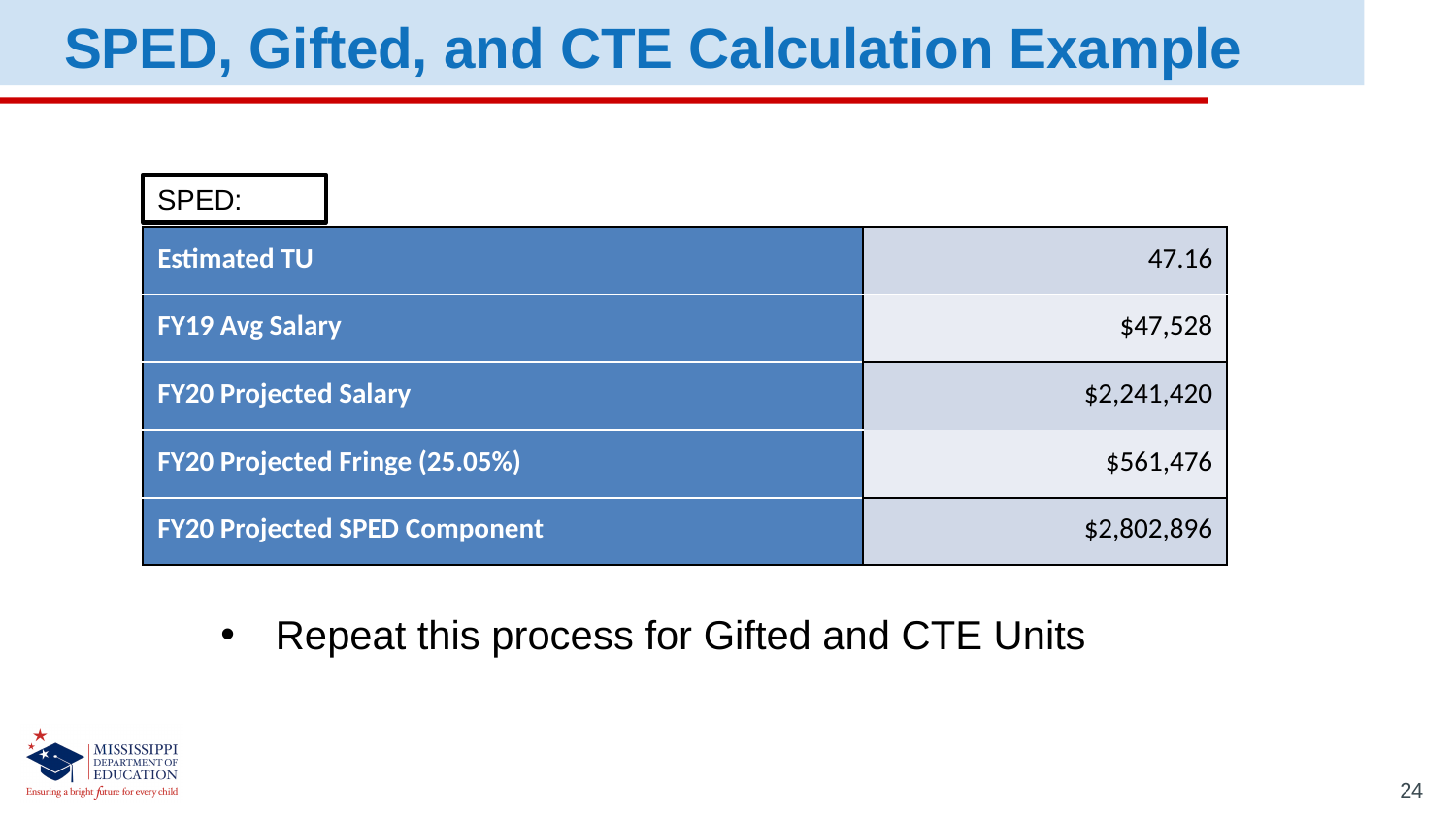

SPED, Gifted, and CTE Calculation Example
SPED:
| Estimated TU | 47.16 |
| --- | --- |
| FY19 Avg Salary | $47,528 |
| FY20 Projected Salary | $2,241,420 |
| FY20 Projected Fringe (25.05%) | $561,476 |
| FY20 Projected SPED Component | $2,802,896 |
Repeat this process for Gifted and CTE Units

24